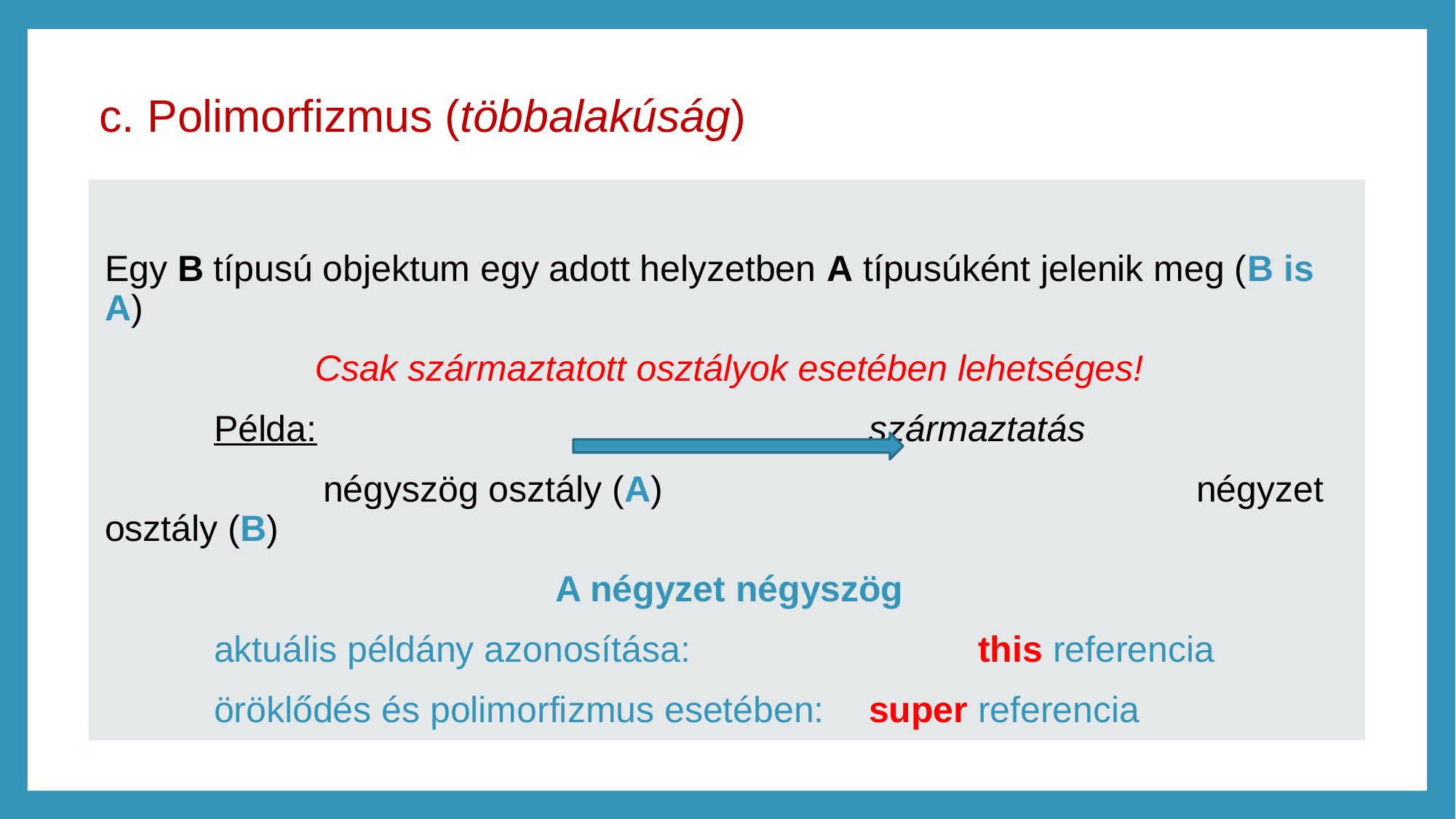

# c. Polimorfizmus (többalakúság)

Egy B típusú objektum egy adott helyzetben A típusúként jelenik meg (B is A)
Csak származtatott osztályok esetében lehetséges!
	Példa:  					származtatás
		négyszög osztály (A)     					négyzet osztály (B)
A négyzet négyszög
	aktuális példány azonosítása: 			this referencia
	öröklődés és polimorfizmus esetében: 	super referencia